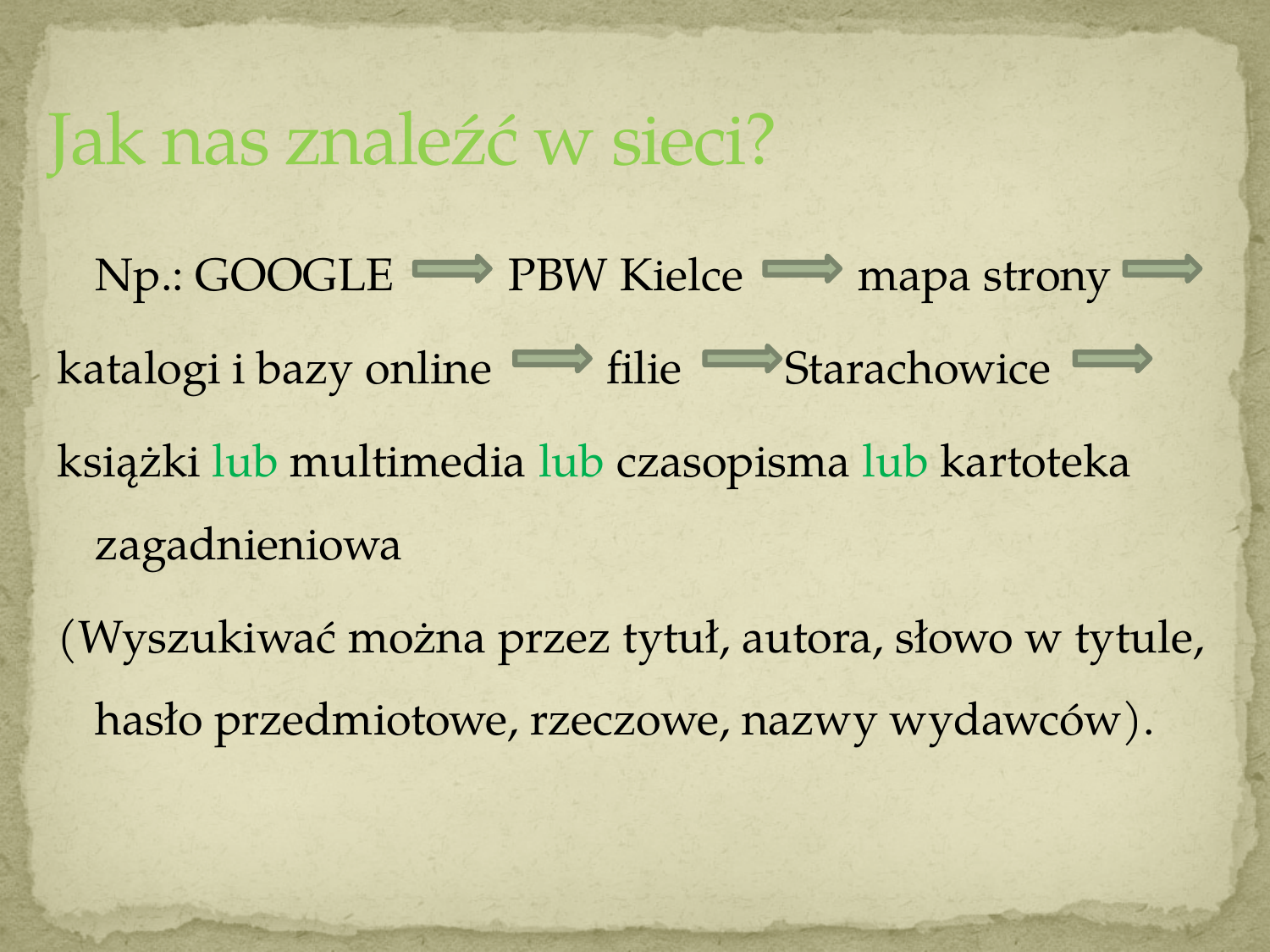

# Jak nas znaleźć w sieci?
	Np.: GOOGLE          PBW Kielce          mapa strony
katalogi i bazy online          filie         Starachowice
książki lub multimedia lub czasopisma lub kartoteka zagadnieniowa
(Wyszukiwać można przez tytuł, autora, słowo w tytule, hasło przedmiotowe, rzeczowe, nazwy wydawców).